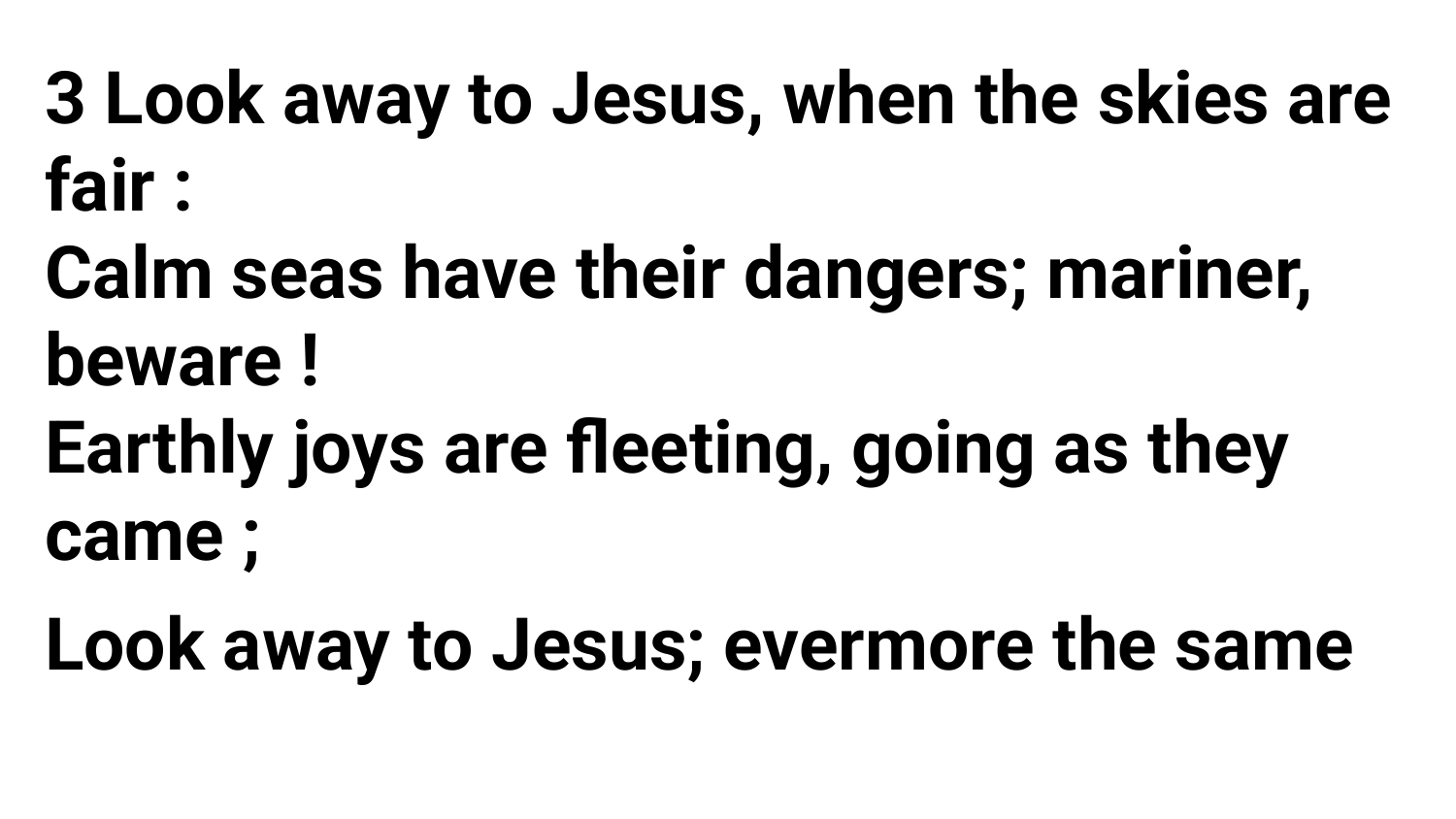

3 Look away to Jesus, when the skies are fair :
Calm seas have their dangers; mariner, beware !
Earthly joys are fleeting, going as they came ;
Look away to Jesus; evermore the same